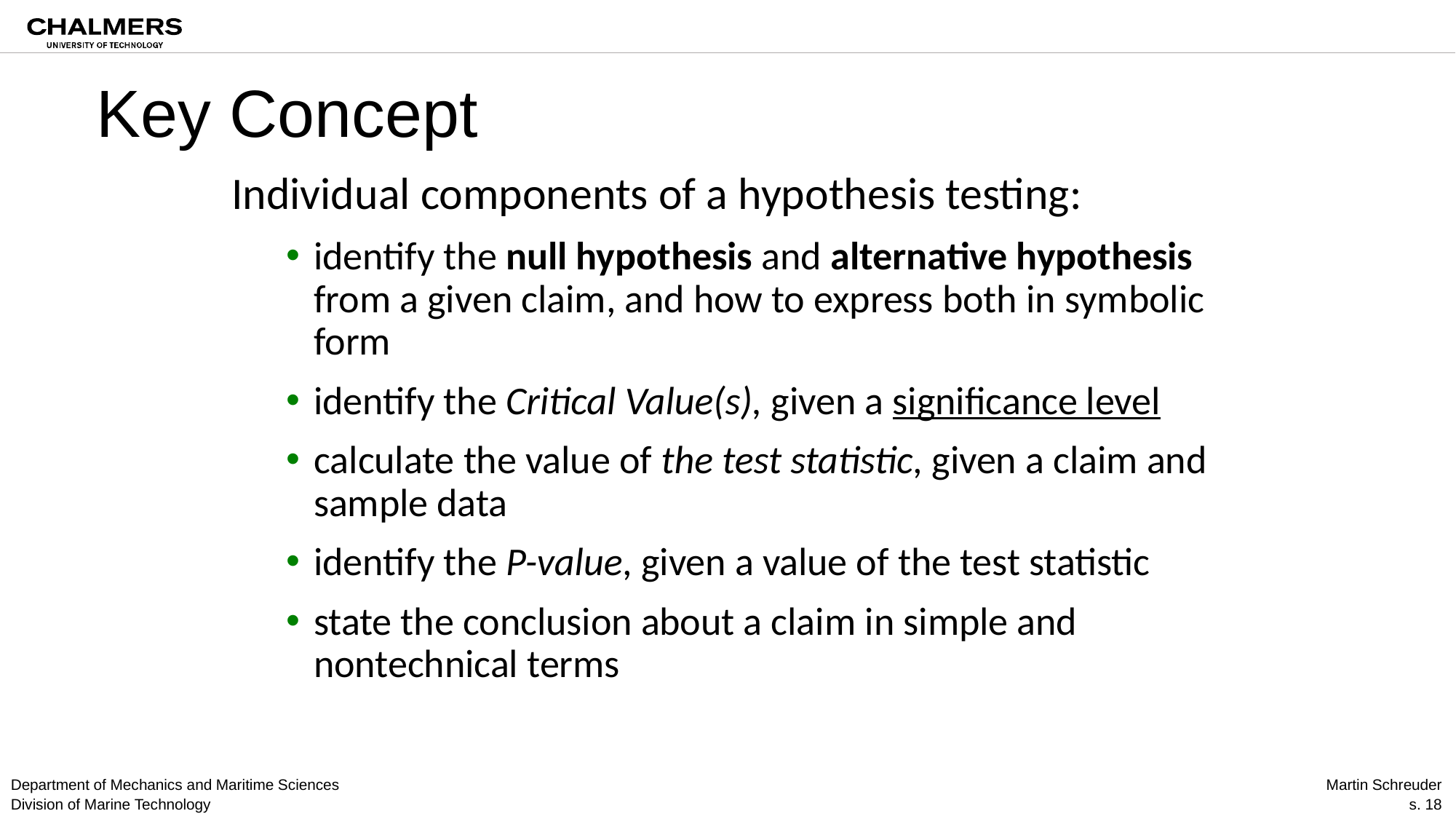

# Key Concept
Individual components of a hypothesis testing:
identify the null hypothesis and alternative hypothesis from a given claim, and how to express both in symbolic form
identify the Critical Value(s), given a significance level
calculate the value of the test statistic, given a claim and sample data
identify the P-value, given a value of the test statistic
state the conclusion about a claim in simple and nontechnical terms